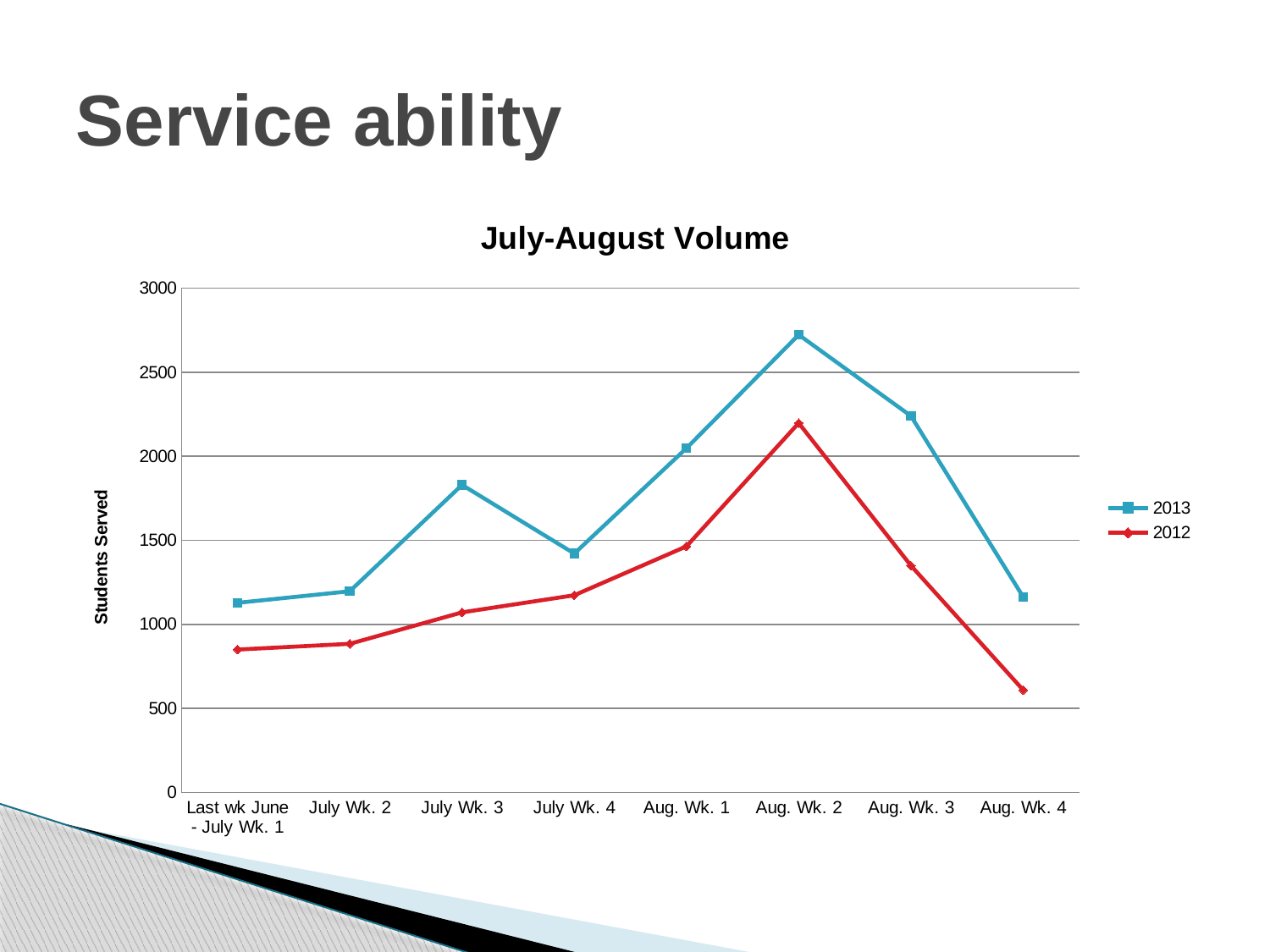

# Service ability

### Chart: July-August Volume

| Category | 2013 | 2012 |
|---|---|---|
| Last wk June - July Wk. 1 | 1128.0 | 850.0 |
| July Wk. 2 | 1197.0 | 884.0 |
| July Wk. 3 | 1830.0 | 1071.0 |
| July Wk. 4 | 1421.0 | 1173.0 |
| Aug. Wk. 1 | 2048.0 | 1464.0 |
| Aug. Wk. 2 | 2723.0 | 2198.0 |
| Aug. Wk. 3 | 2240.0 | 1349.0 |
| Aug. Wk. 4 | 1163.0 | 609.0 |